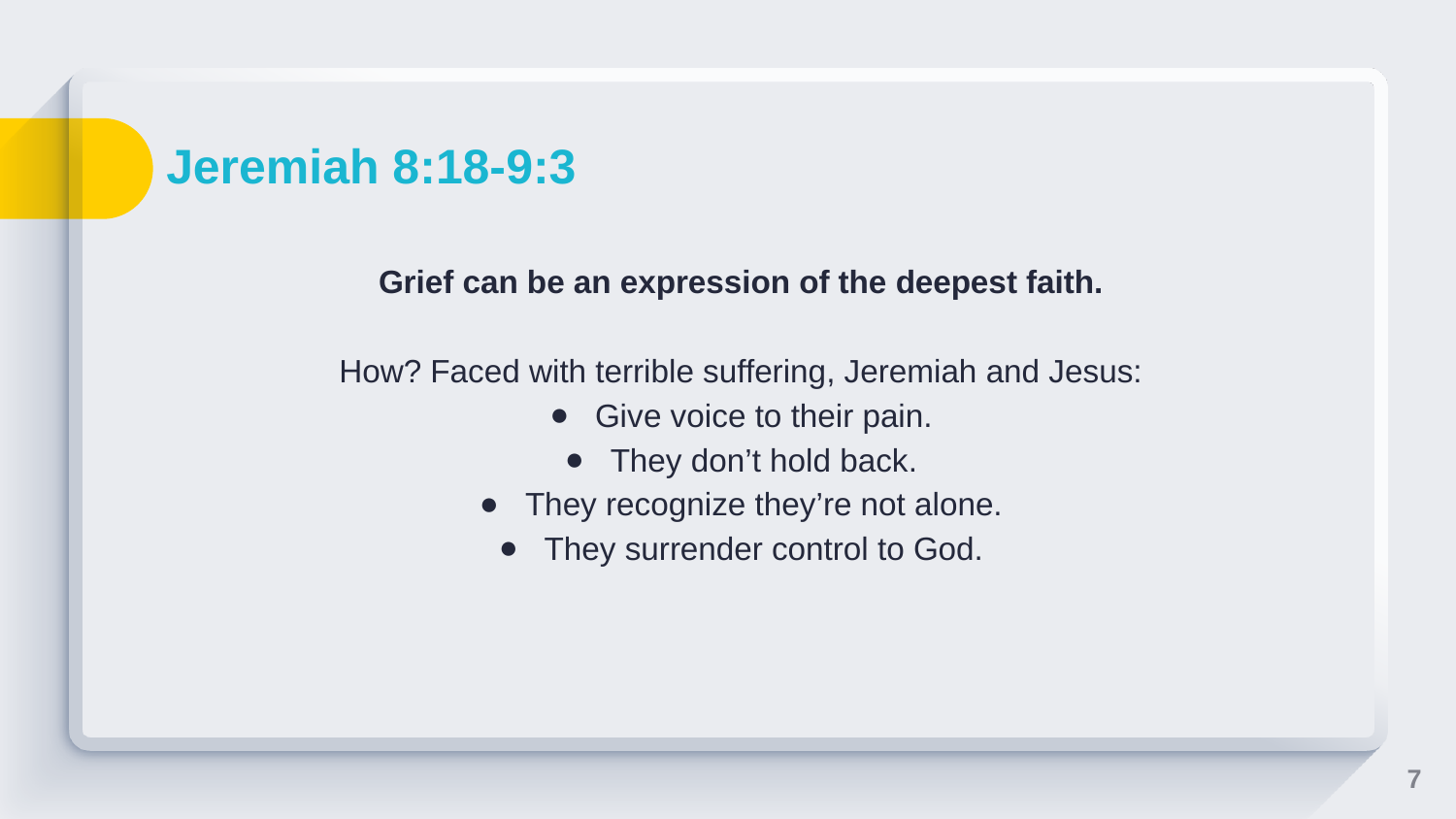

# Jeremiah 8:18-9:3

Grief can be an expression of the deepest faith.

How? Faced with terrible suffering, Jeremiah and Jesus:
Give voice to their pain.
They don’t hold back.
They recognize they’re not alone.
They surrender control to God.
7